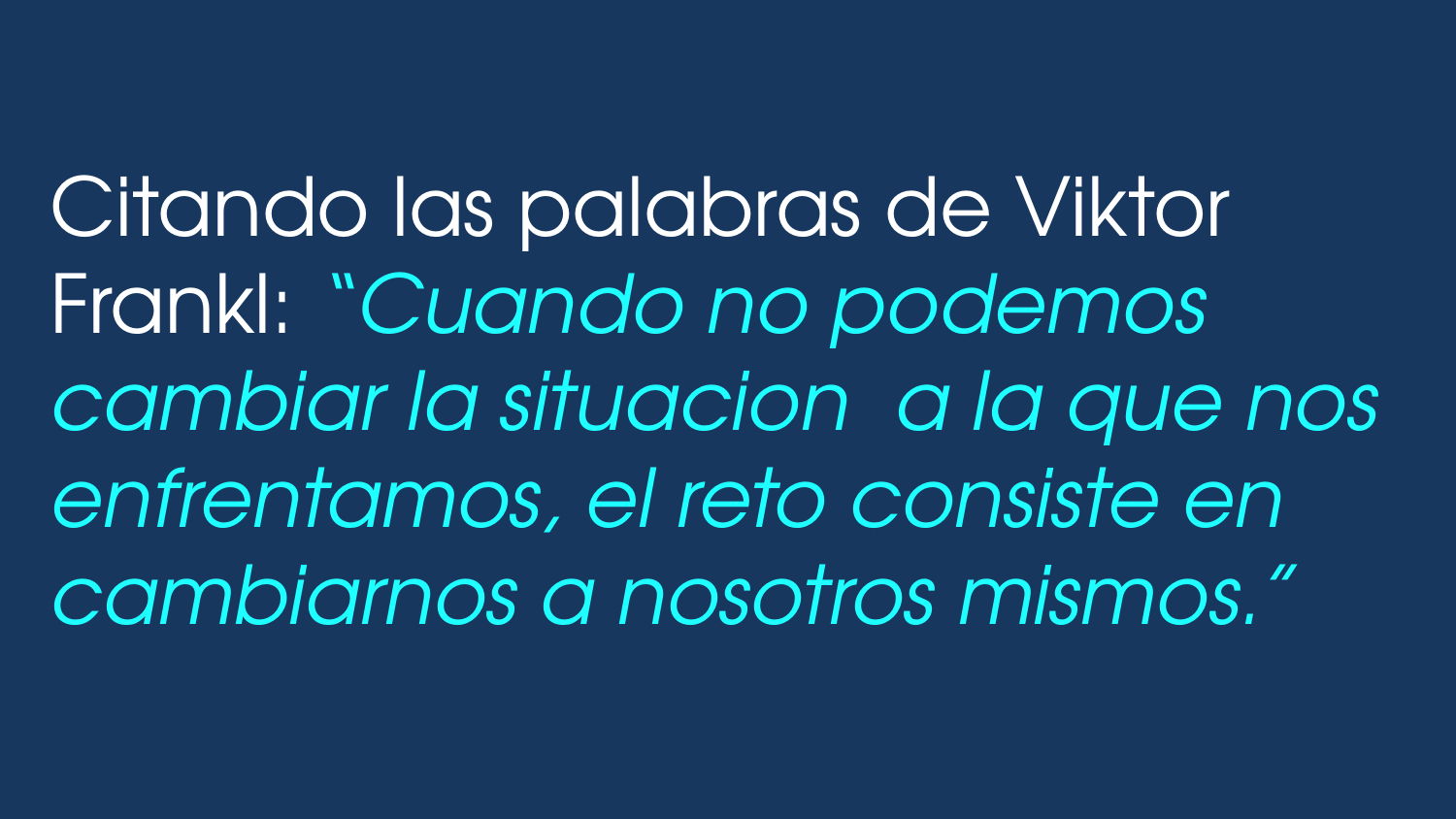

Citando las palabras de Viktor Frankl: “Cuando no podemos cambiar la situacion  a la que nos enfrentamos, el reto consiste en cambiarnos a nosotros mismos.”